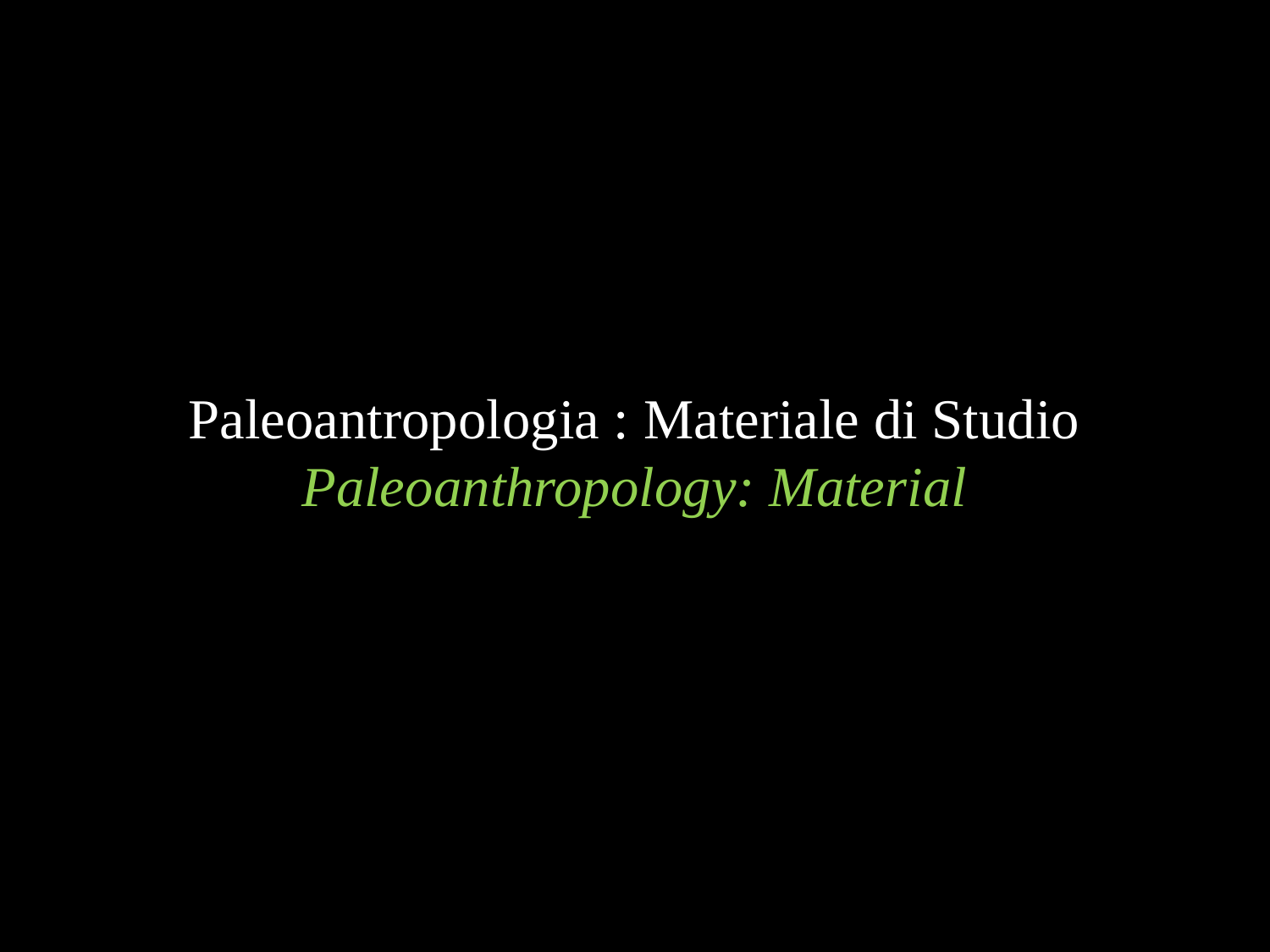

Paleoantropologia : Materiale di Studio
Paleoanthropology: Material